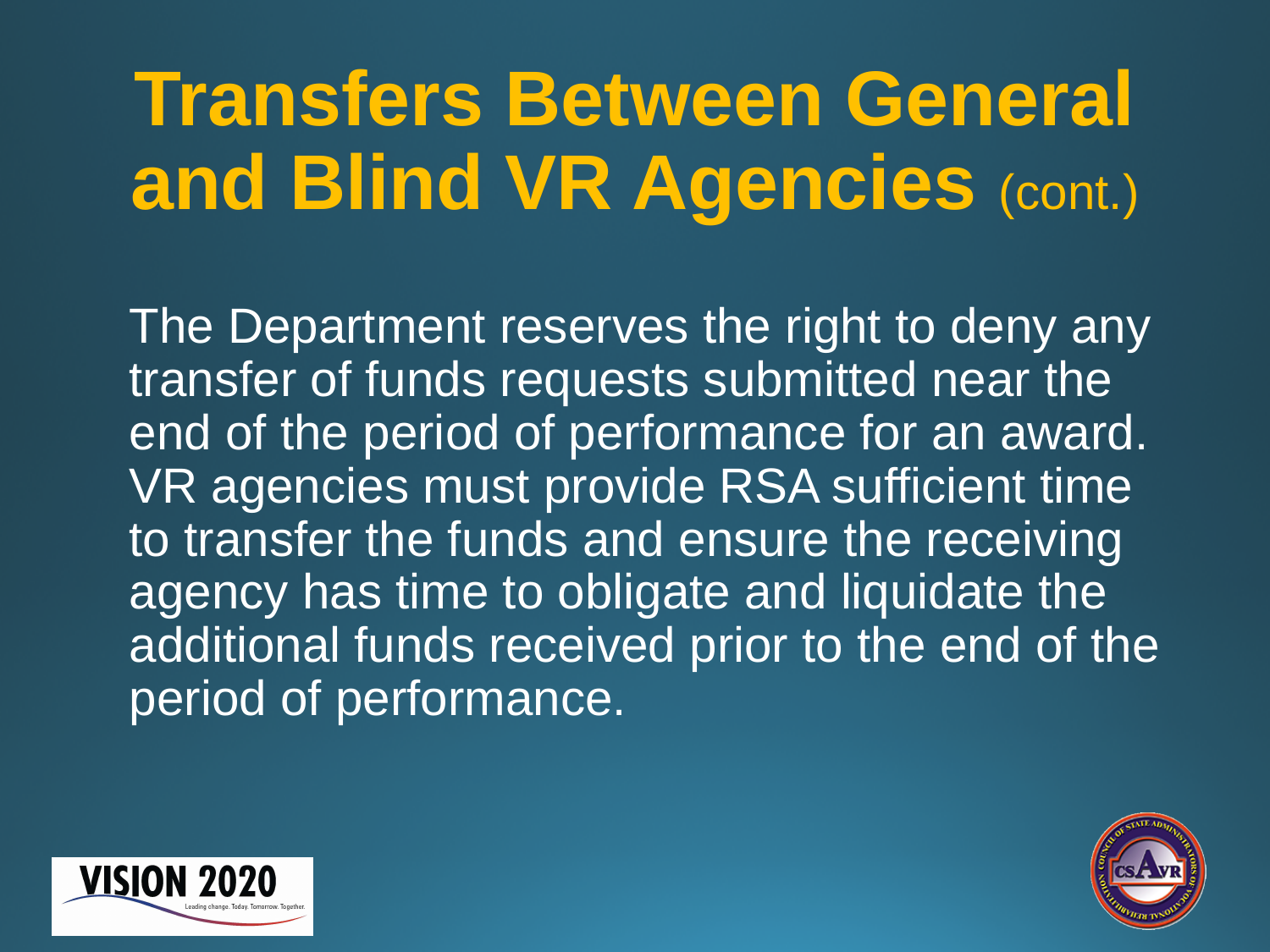

# Transfers Between General and Blind VR Agencies (cont.)
The Department reserves the right to deny any transfer of funds requests submitted near the end of the period of performance for an award. VR agencies must provide RSA sufficient time to transfer the funds and ensure the receiving agency has time to obligate and liquidate the additional funds received prior to the end of the period of performance.